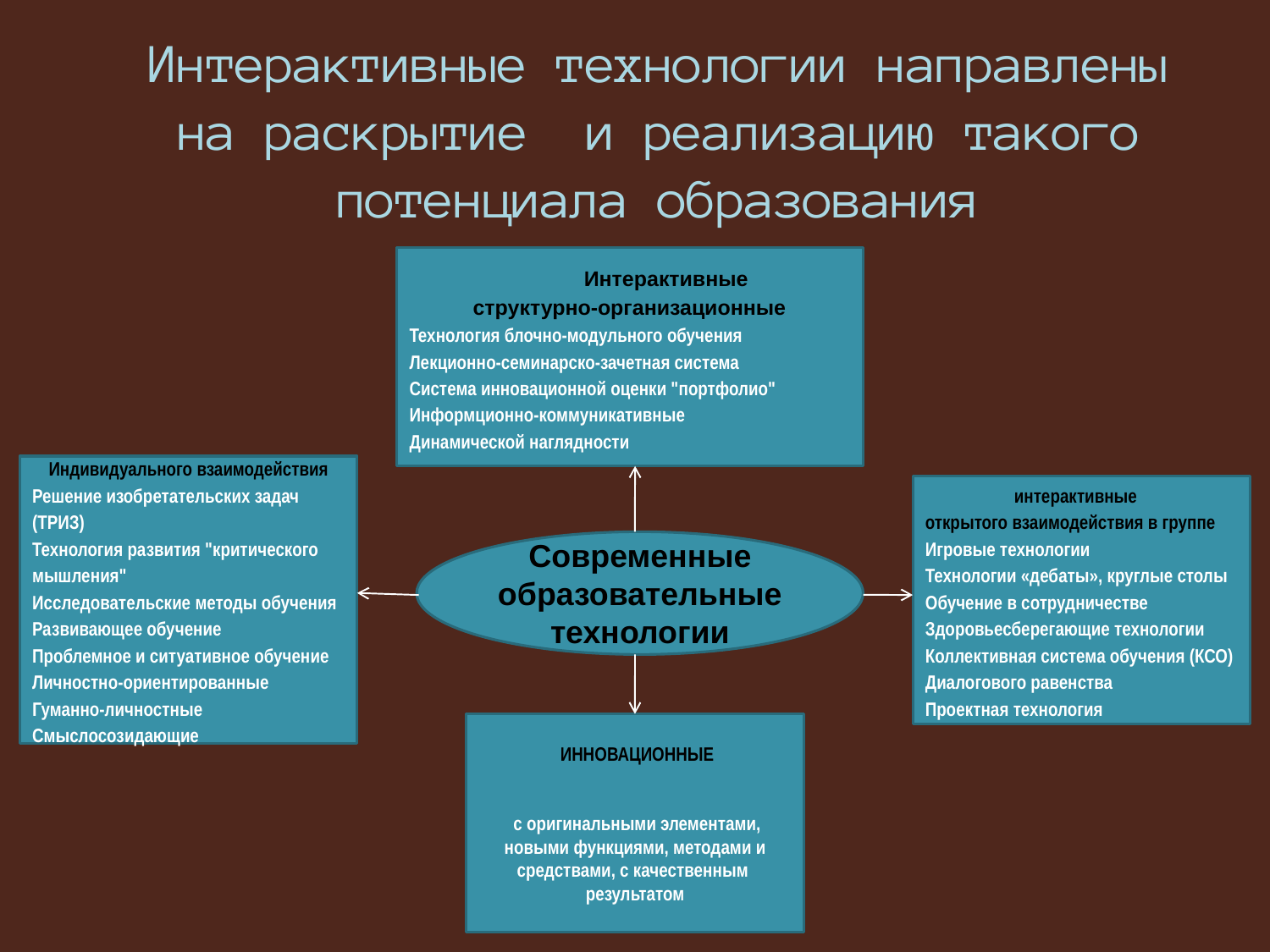

# Интерактивные технологии направлены на раскрытие  и реализацию такого потенциала образования
		Интерактивные
структурно-организационные
Технология блочно-модульного обучения
Лекционно-семинарско-зачетная система
Система инновационной оценки "портфолио"
Информционно-коммуникативные
Динамической наглядности
Индивидуального взаимодействия
Решение изобретательских задач (ТРИЗ)
Технология развития "критического мышления"
Исследовательские методы обучения
Развивающее обучение
Проблемное и ситуативное обучение
Личностно-ориентированные
Гуманно-личностные
Смыслосозидающие
                    интерактивные
открытого взаимодействия в группе
Игровые технологии
Технологии «дебаты», круглые столы
Обучение в сотрудничестве
Здоровьесберегающие технологии
Коллективная система обучения (КСО)
Диалогового равенства
Проектная технология
Современные образовательные технологии
 ИННОВАЦИОННЫЕ

 с оригинальными элементами, новыми функциями, методами и средствами, с качественным  результатом